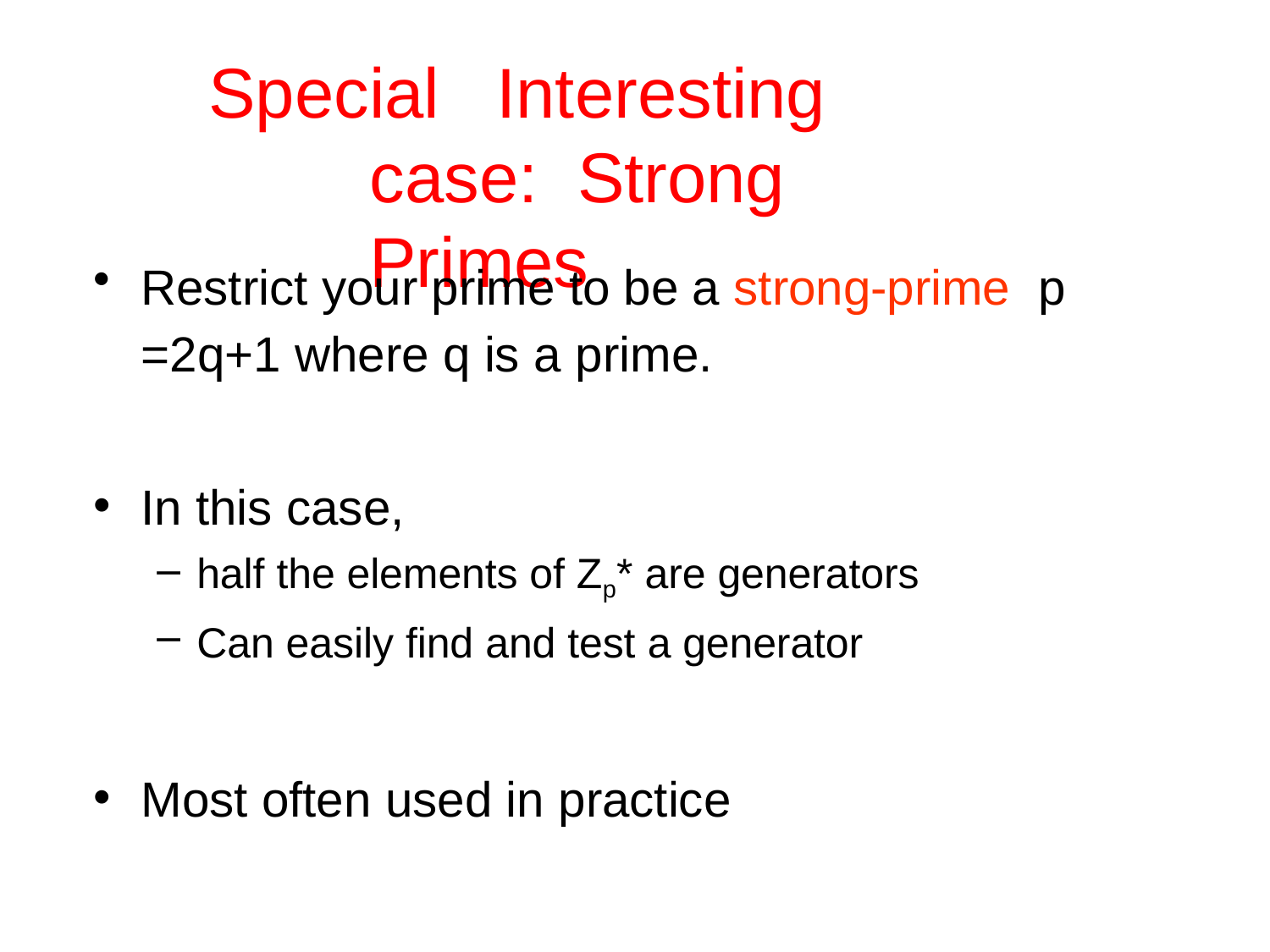

# Special	Interesting	case:  Strong	Primes
Restrict your prime to be a strong-prime  p =2q+1 where q is a prime.

In this case,
half the elements of Zp* are generators
Can easily find and test a generator

Most often used in practice